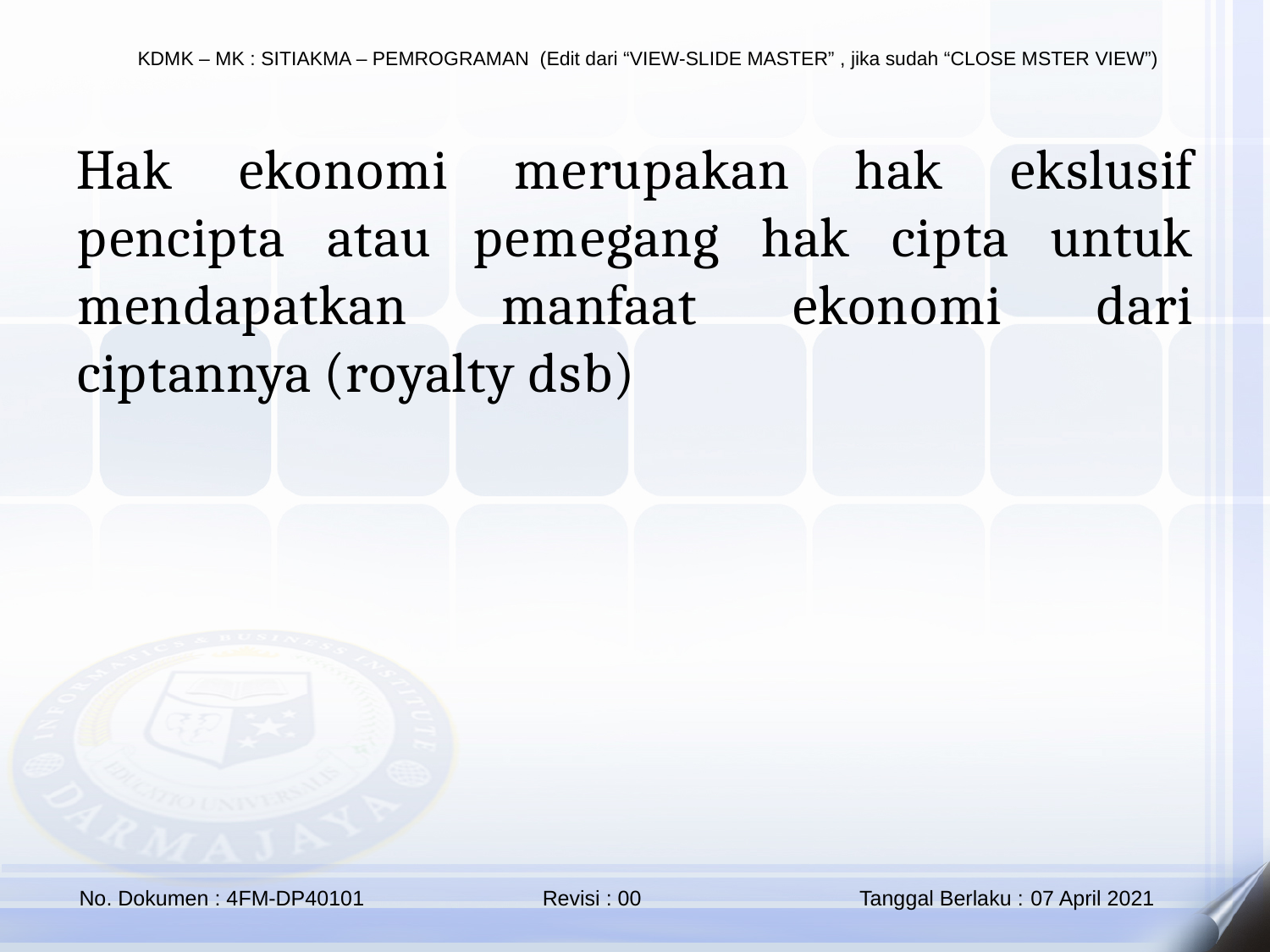

Hak ekonomi merupakan hak ekslusif pencipta atau pemegang hak cipta untuk mendapatkan manfaat ekonomi dari ciptannya (royalty dsb)